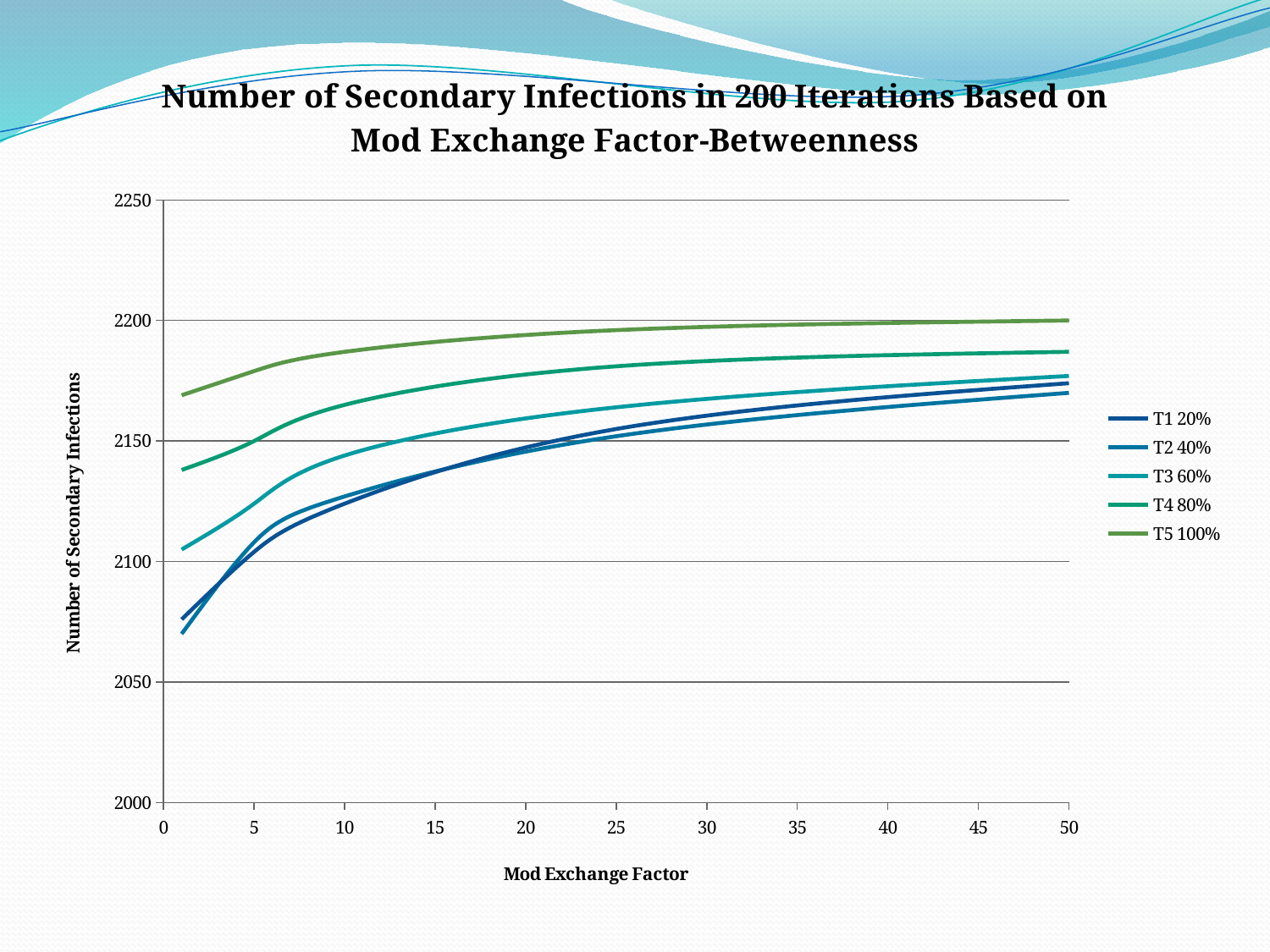

### Chart: Number of Secondary Infections in 200 Iterations Based on Mod Exchange Factor-Betweenness

| Category |  |  |  |  |  |
|---|---|---|---|---|---|